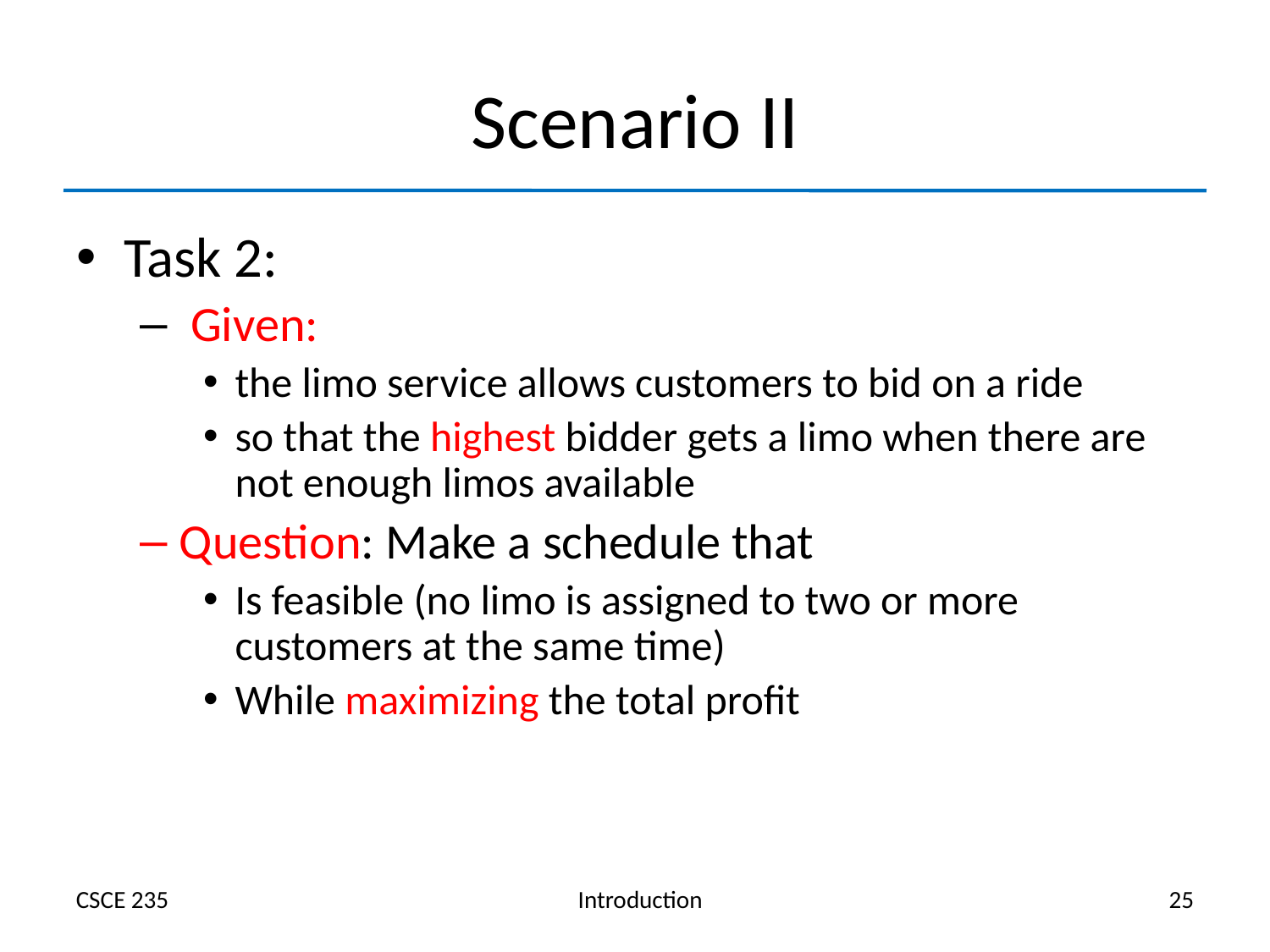

# Scenario II
Task 2:
 Given:
the limo service allows customers to bid on a ride
so that the highest bidder gets a limo when there are not enough limos available
Question: Make a schedule that
Is feasible (no limo is assigned to two or more customers at the same time)
While maximizing the total profit